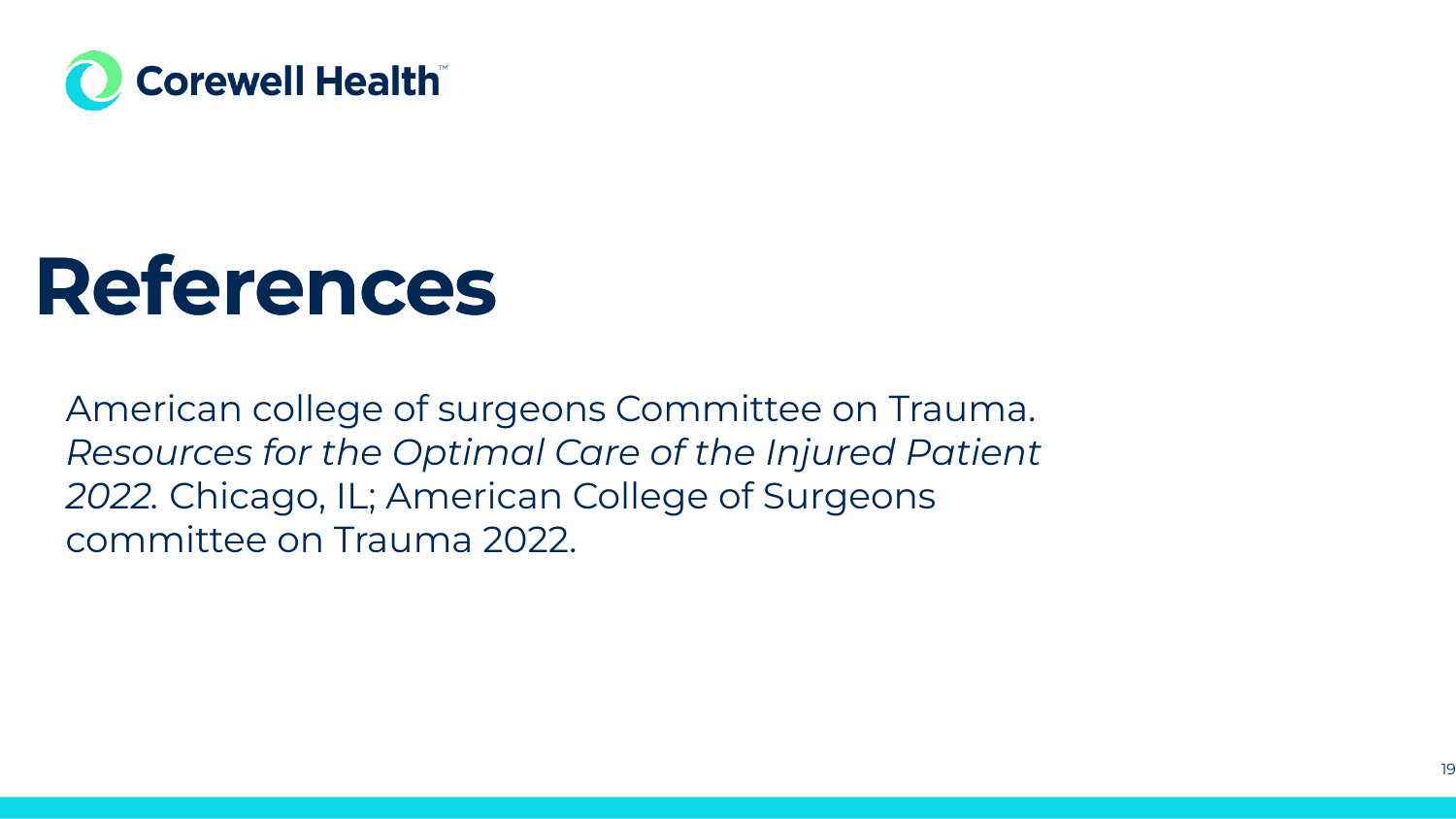

References
# References

American college of surgeons Committee on Trauma. Resources for the Optimal Care of the Injured Patient 2022. Chicago, IL; American College of Surgeons committee on Trauma 2022.

19